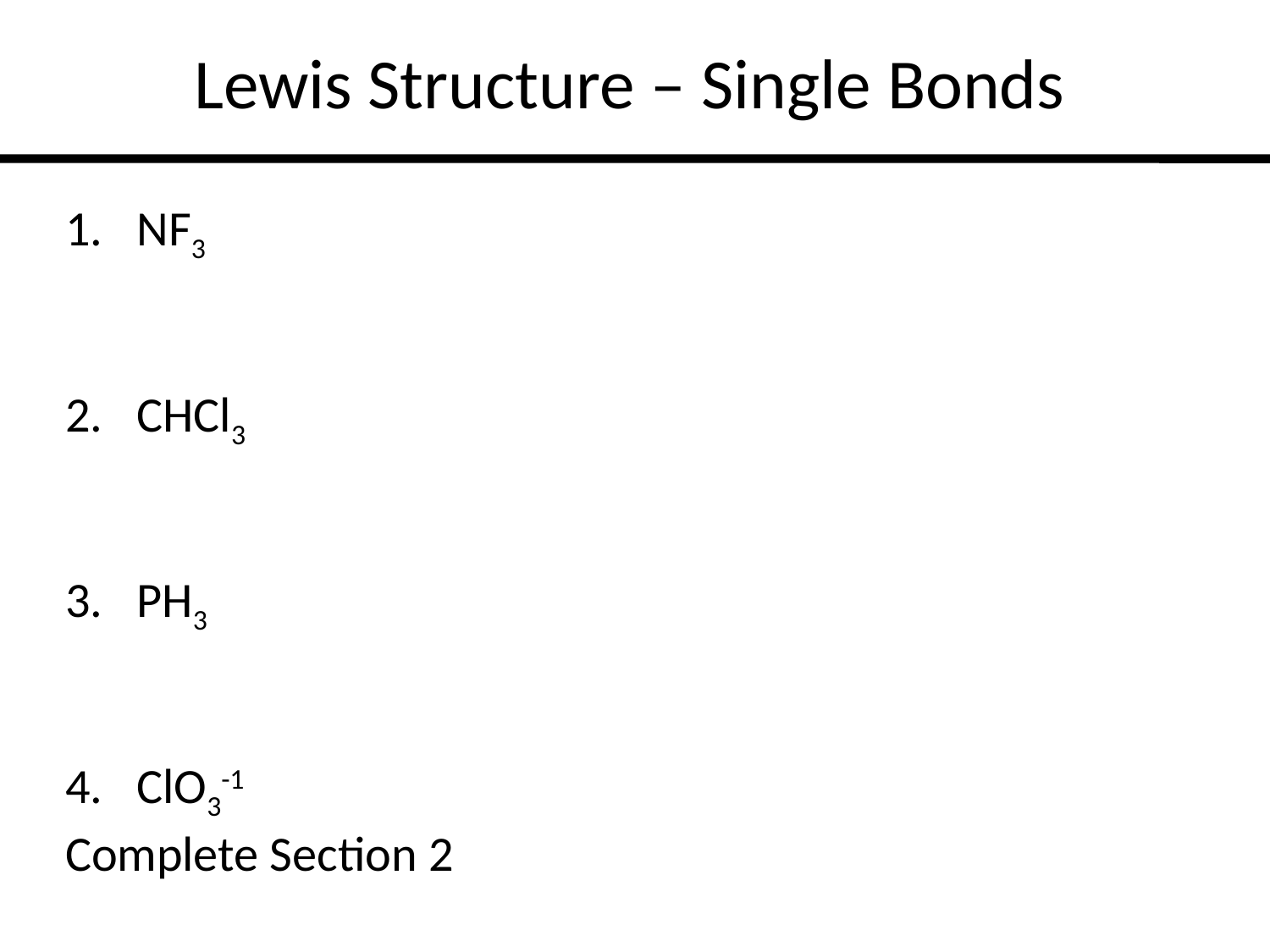

Lewis Structure – Single Bonds

NF3

CHCl3

PH3

ClO3-1
Complete Section 2